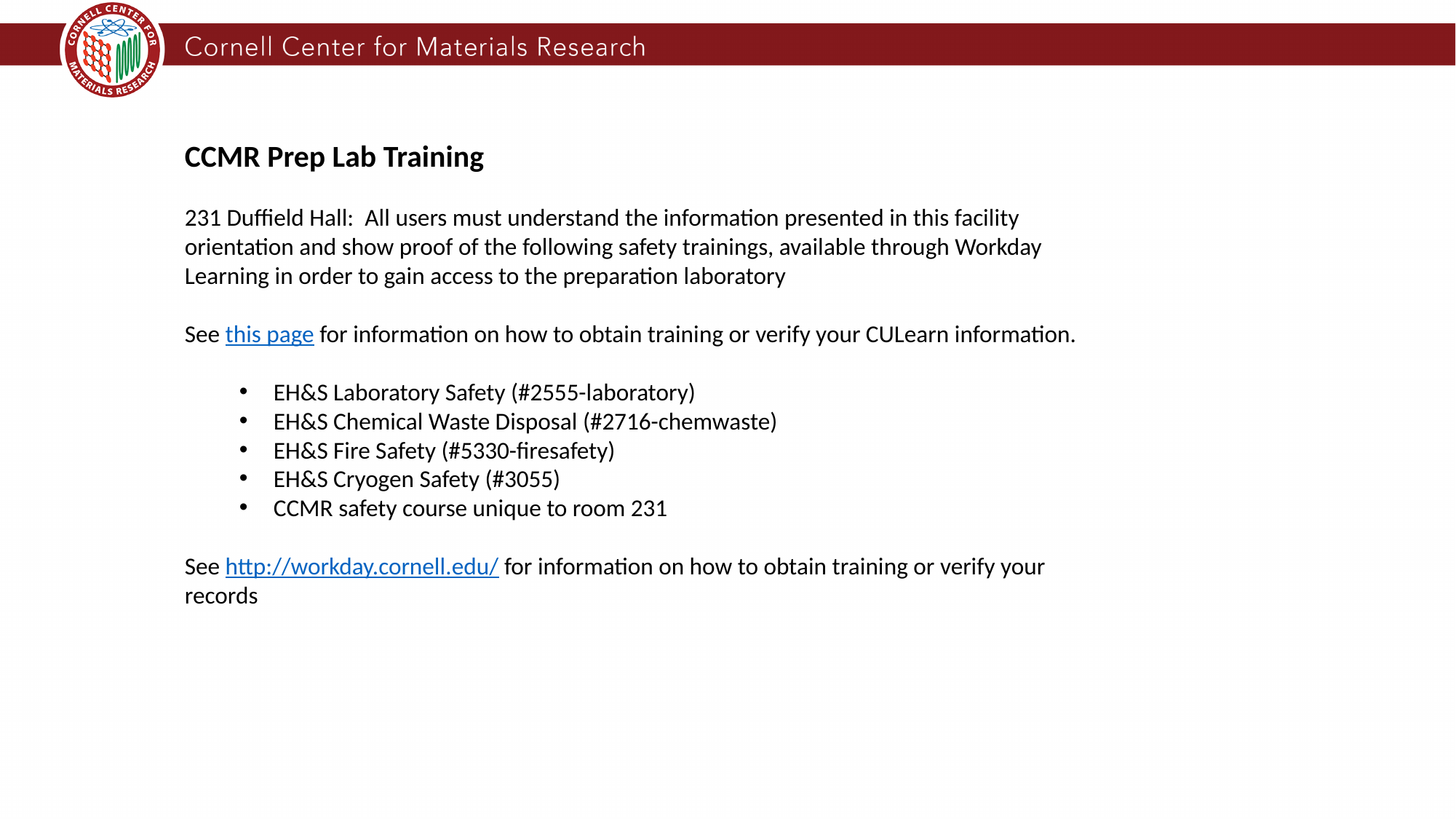

CCMR Prep Lab Training

231 Duffield Hall:  All users must understand the information presented in this facility orientation and show proof of the following safety trainings, available through Workday Learning in order to gain access to the preparation laboratory

See this page for information on how to obtain training or verify your CULearn information.

EH&S Laboratory Safety (#2555-laboratory)
EH&S Chemical Waste Disposal (#2716-chemwaste)
EH&S Fire Safety (#5330-firesafety)
EH&S Cryogen Safety (#3055)
CCMR safety course unique to room 231

See http://workday.cornell.edu/ for information on how to obtain training or verify your records